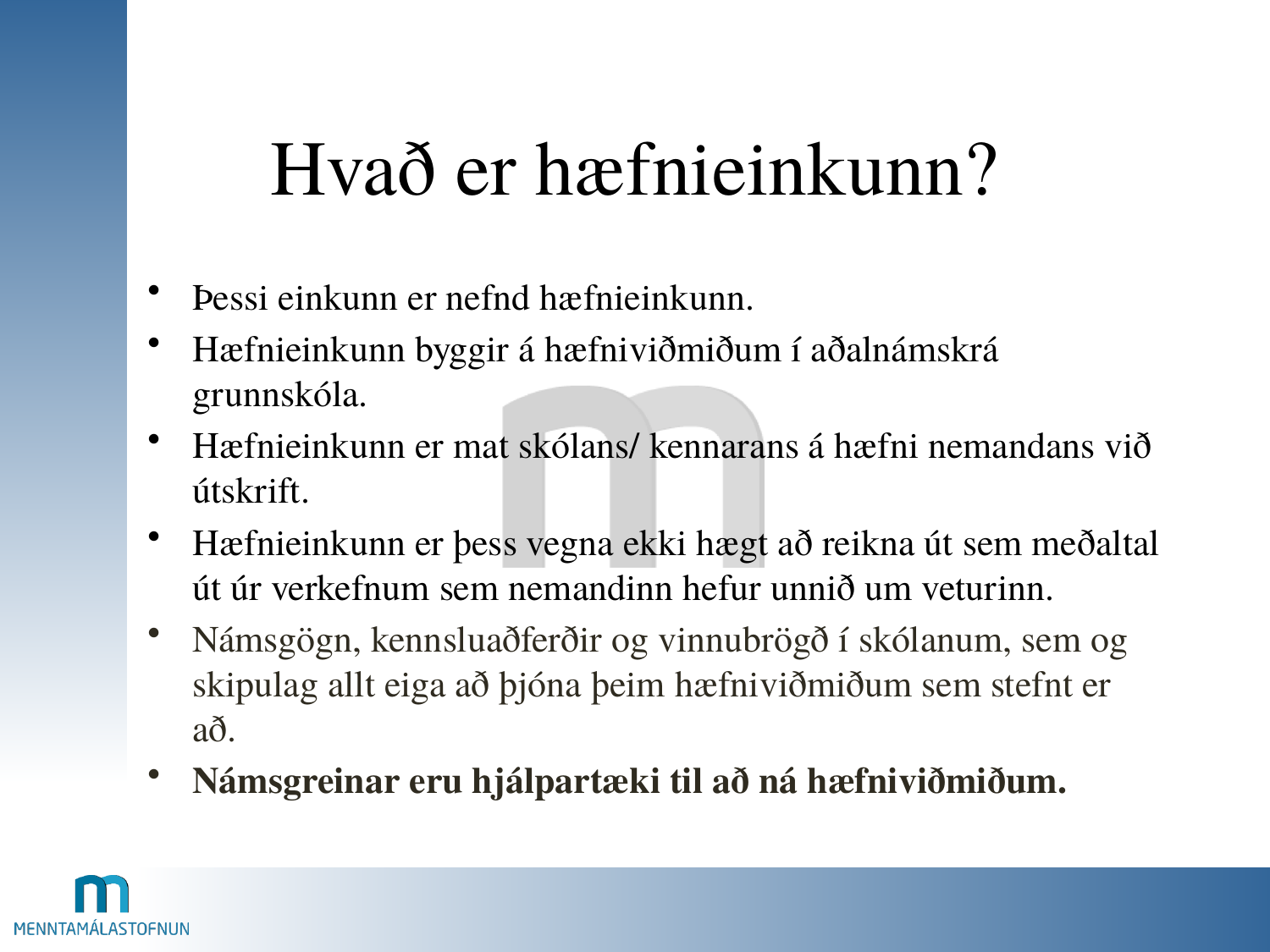

# Hvað er hæfnieinkunn?
Þessi einkunn er nefnd hæfnieinkunn.
Hæfnieinkunn byggir á hæfniviðmiðum í aðalnámskrá grunnskóla.
Hæfnieinkunn er mat skólans/ kennarans á hæfni nemandans við útskrift.
Hæfnieinkunn er þess vegna ekki hægt að reikna út sem meðaltal út úr verkefnum sem nemandinn hefur unnið um veturinn.
Námsgögn, kennsluaðferðir og vinnubrögð í skólanum, sem og skipulag allt eiga að þjóna þeim hæfniviðmiðum sem stefnt er að.
Námsgreinar eru hjálpartæki til að ná hæfniviðmiðum.